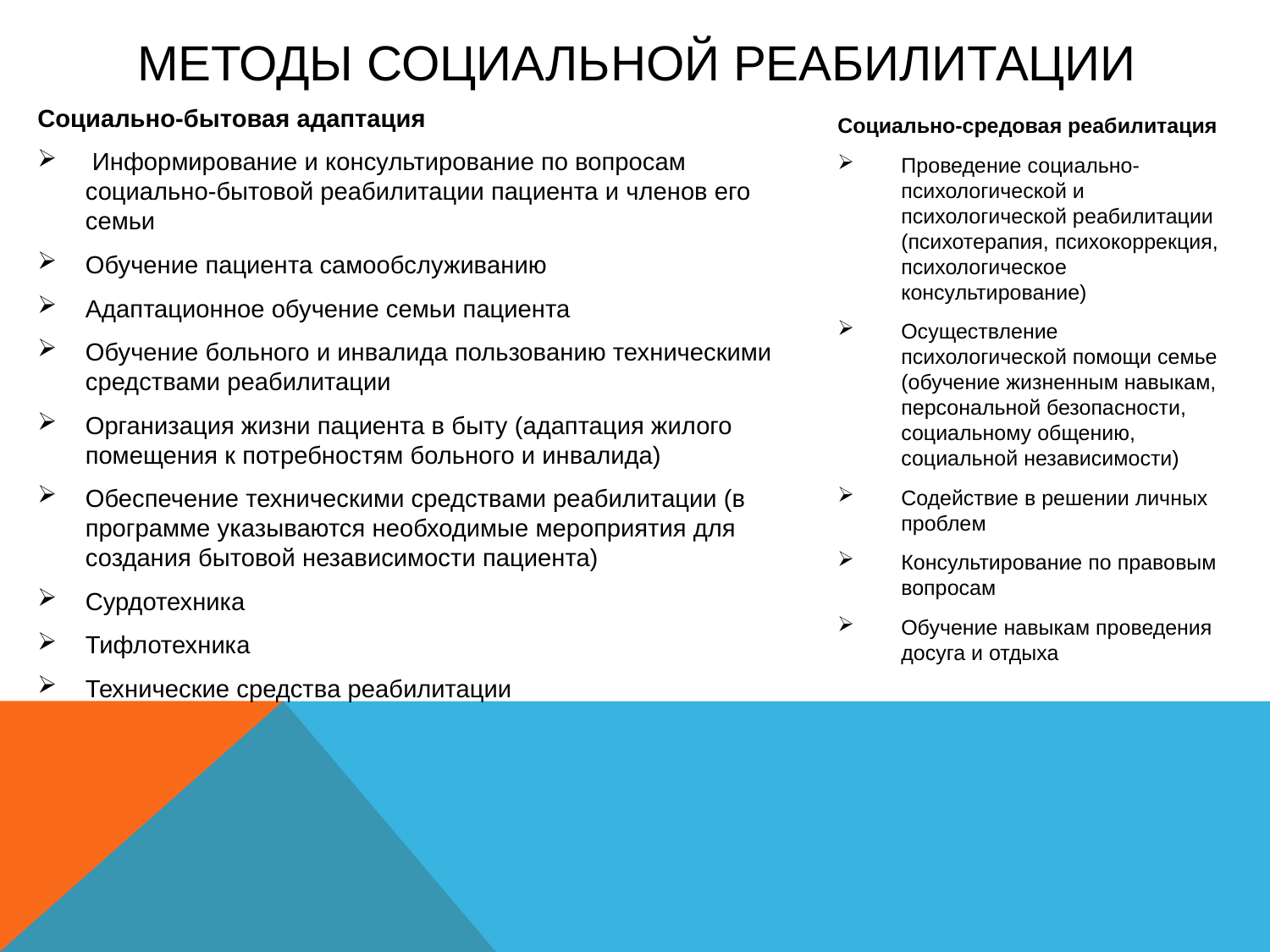

# Методы Социальной реабилитации
Социально-бытовая адаптация
 Информирование и консультирование по вопросам социально-бытовой реабилитации пациента и членов его семьи
Обучение пациента самообслуживанию
Адаптационное обучение семьи пациента
Обучение больного и инвалида пользованию техническими средствами реабилитации
Организация жизни пациента в быту (адаптация жилого помещения к потребностям больного и инвалида)
Обеспечение техническими средствами реабилитации (в программе указываются необходимые мероприятия для создания бытовой независимости пациента)
Сурдотехника
Тифлотехника
Технические средства реабилитации
Социально-средовая реабилитация
Проведение социально-психологической и психологической реабилитации (психотерапия, психокоррекция, психологическое консультирование)
Осуществление психологической помощи семье (обучение жизненным навыкам, персональной безопасности, социальному общению, социальной независимости)
Содействие в решении личных проблем
Консультирование по правовым вопросам
Обучение навыкам проведения досуга и отдыха